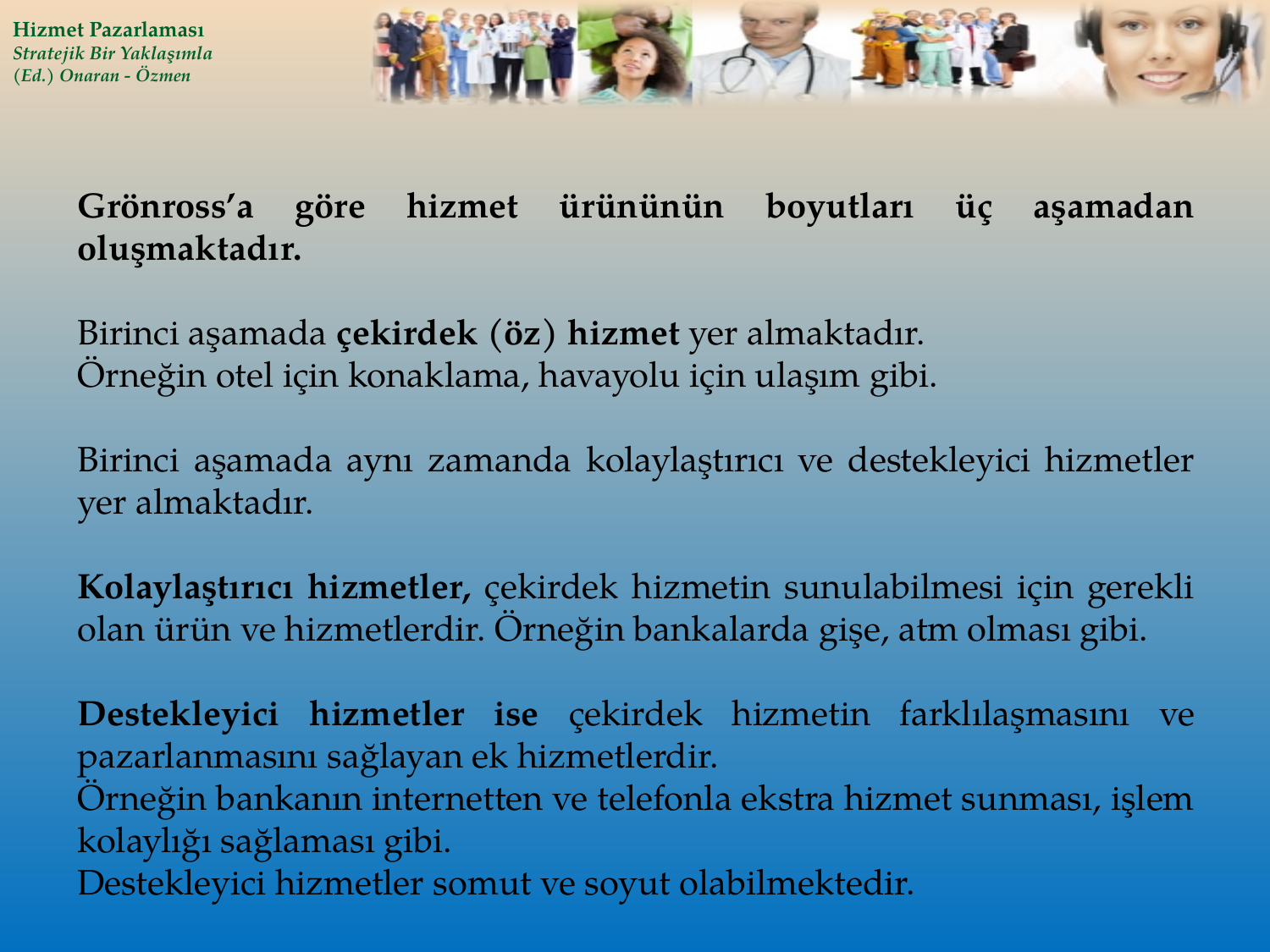

Grönross’a göre hizmet ürününün boyutları üç aşamadan oluşmaktadır.

Birinci aşamada çekirdek (öz) hizmet yer almaktadır.
Örneğin otel için konaklama, havayolu için ulaşım gibi.

Birinci aşamada aynı zamanda kolaylaştırıcı ve destekleyici hizmetler yer almaktadır.

Kolaylaştırıcı hizmetler, çekirdek hizmetin sunulabilmesi için gerekli olan ürün ve hizmetlerdir. Örneğin bankalarda gişe, atm olması gibi.

Destekleyici hizmetler ise çekirdek hizmetin farklılaşmasını ve pazarlanmasını sağlayan ek hizmetlerdir.
Örneğin bankanın internetten ve telefonla ekstra hizmet sunması, işlem kolaylığı sağlaması gibi.
Destekleyici hizmetler somut ve soyut olabilmektedir.